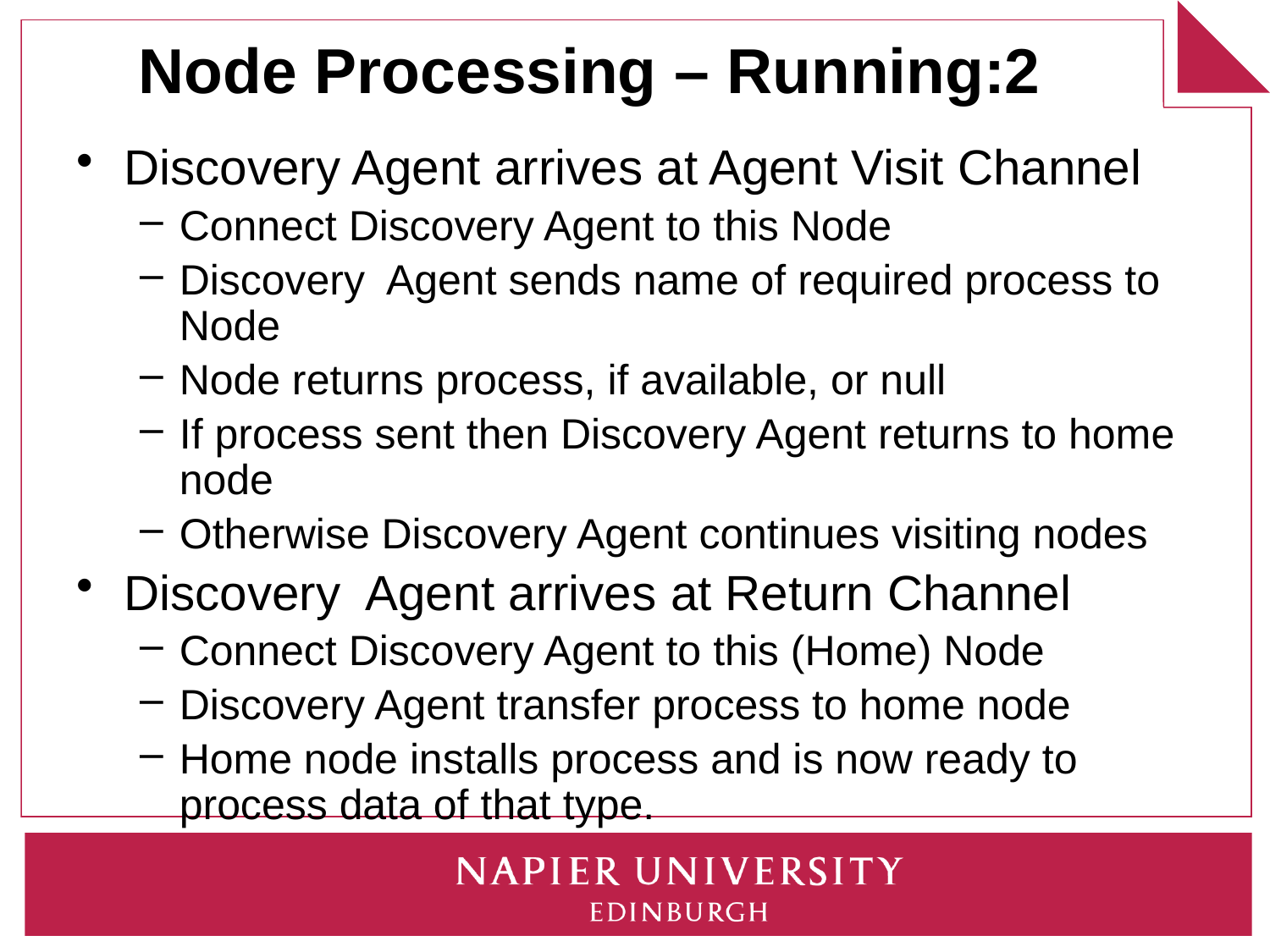

# Node Processing – Running:2
Discovery Agent arrives at Agent Visit Channel
Connect Discovery Agent to this Node
Discovery  Agent sends name of required process to Node
Node returns process, if available, or null
If process sent then Discovery Agent returns to home node
Otherwise Discovery Agent continues visiting nodes
Discovery  Agent arrives at Return Channel
Connect Discovery Agent to this (Home) Node
Discovery Agent transfer process to home node
Home node installs process and is now ready to process data of that type.